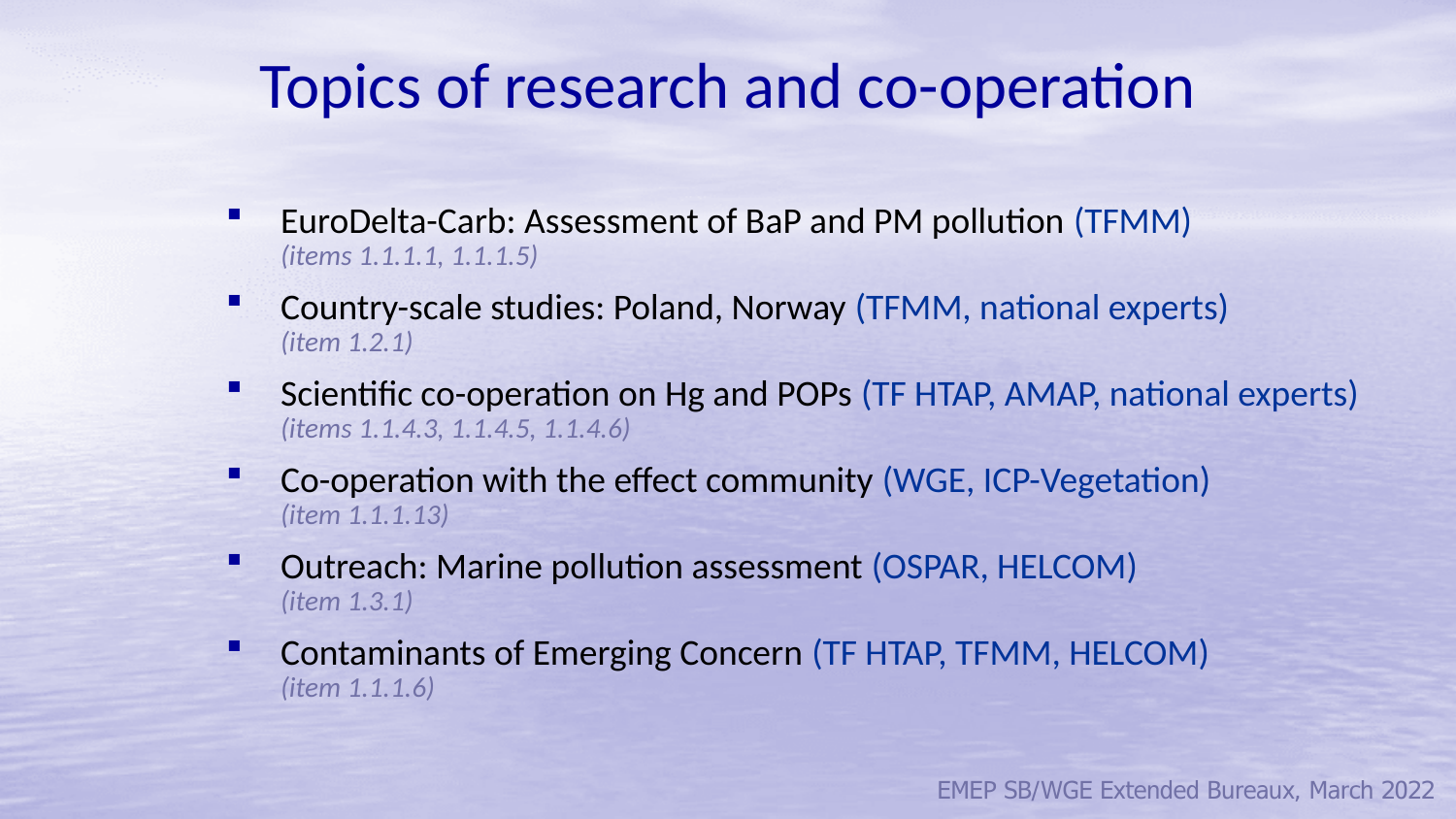

Topics of research and co-operation
EuroDelta-Carb: Assessment of BaP and PM pollution (TFMM)
	(items 1.1.1.1, 1.1.1.5)
Country-scale studies: Poland, Norway (TFMM, national experts)
	(item 1.2.1)
Scientific co-operation on Hg and POPs (TF HTAP, AMAP, national experts)
	(items 1.1.4.3, 1.1.4.5, 1.1.4.6)
Co-operation with the effect community (WGE, ICP-Vegetation)
	(item 1.1.1.13)
Outreach: Marine pollution assessment (OSPAR, HELCOM)
	(item 1.3.1)
Contaminants of Emerging Concern (TF HTAP, TFMM, HELCOM)
	(item 1.1.1.6)